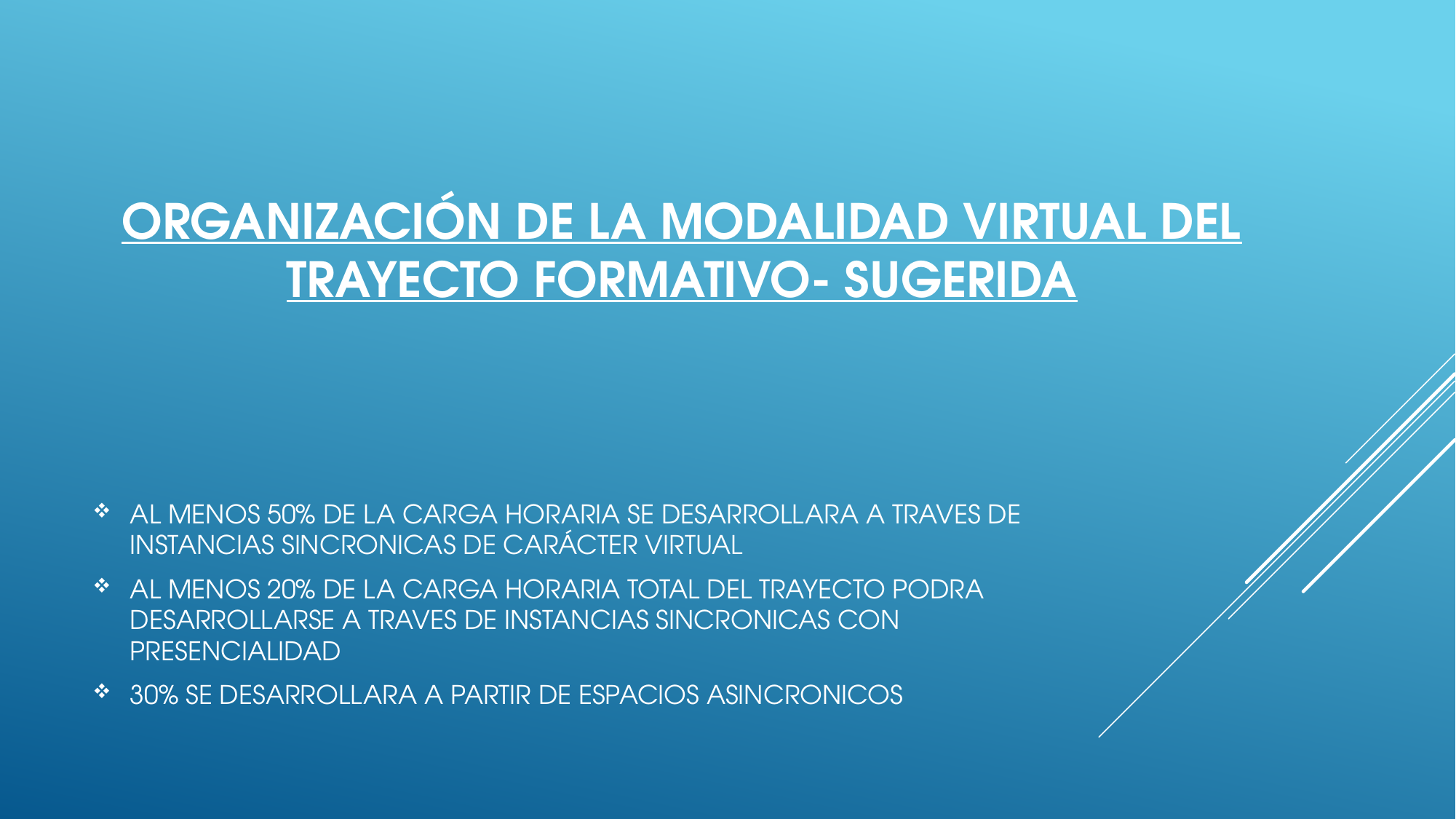

# ORGANIZACIÓN DE LA MODALIDAD VIRTUAL DEL TRAYECTO FORMATIVO- SUGERIDA
AL MENOS 50% DE LA CARGA HORARIA SE DESARROLLARA A TRAVES DE INSTANCIAS SINCRONICAS DE CARÁCTER VIRTUAL
AL MENOS 20% DE LA CARGA HORARIA TOTAL DEL TRAYECTO PODRA DESARROLLARSE A TRAVES DE INSTANCIAS SINCRONICAS CON PRESENCIALIDAD
30% SE DESARROLLARA A PARTIR DE ESPACIOS ASINCRONICOS